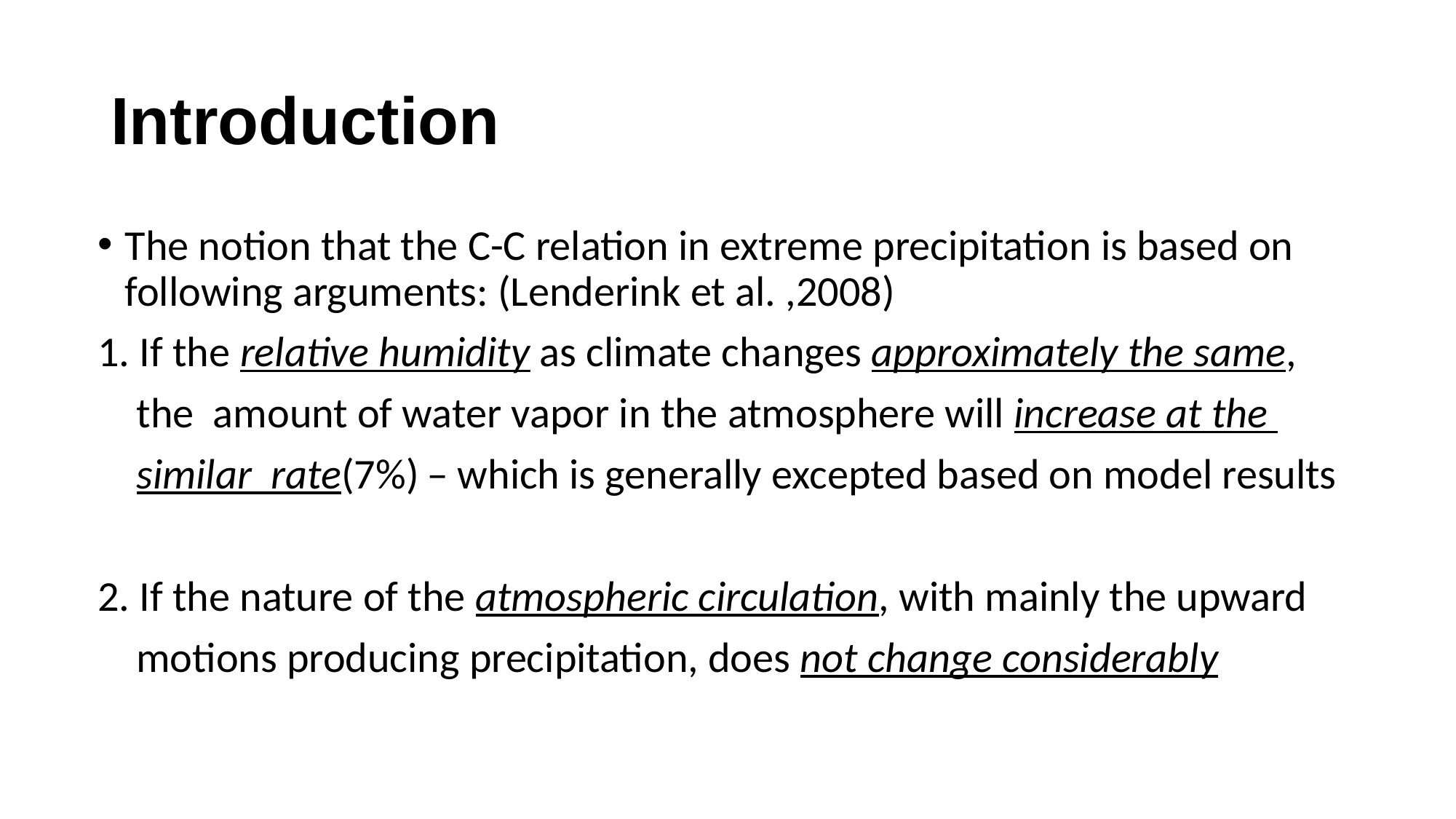

# Introduction
The notion that the C-C relation in extreme precipitation is based on following arguments: (Lenderink et al. ,2008)
1. If the relative humidity as climate changes approximately the same,
    the  amount of water vapor in the atmosphere will increase at the
    similar  rate(7%)  ̶  which is generally excepted based on model results

2. If the nature of the atmospheric circulation, with mainly the upward
    motions producing precipitation, does not change considerably